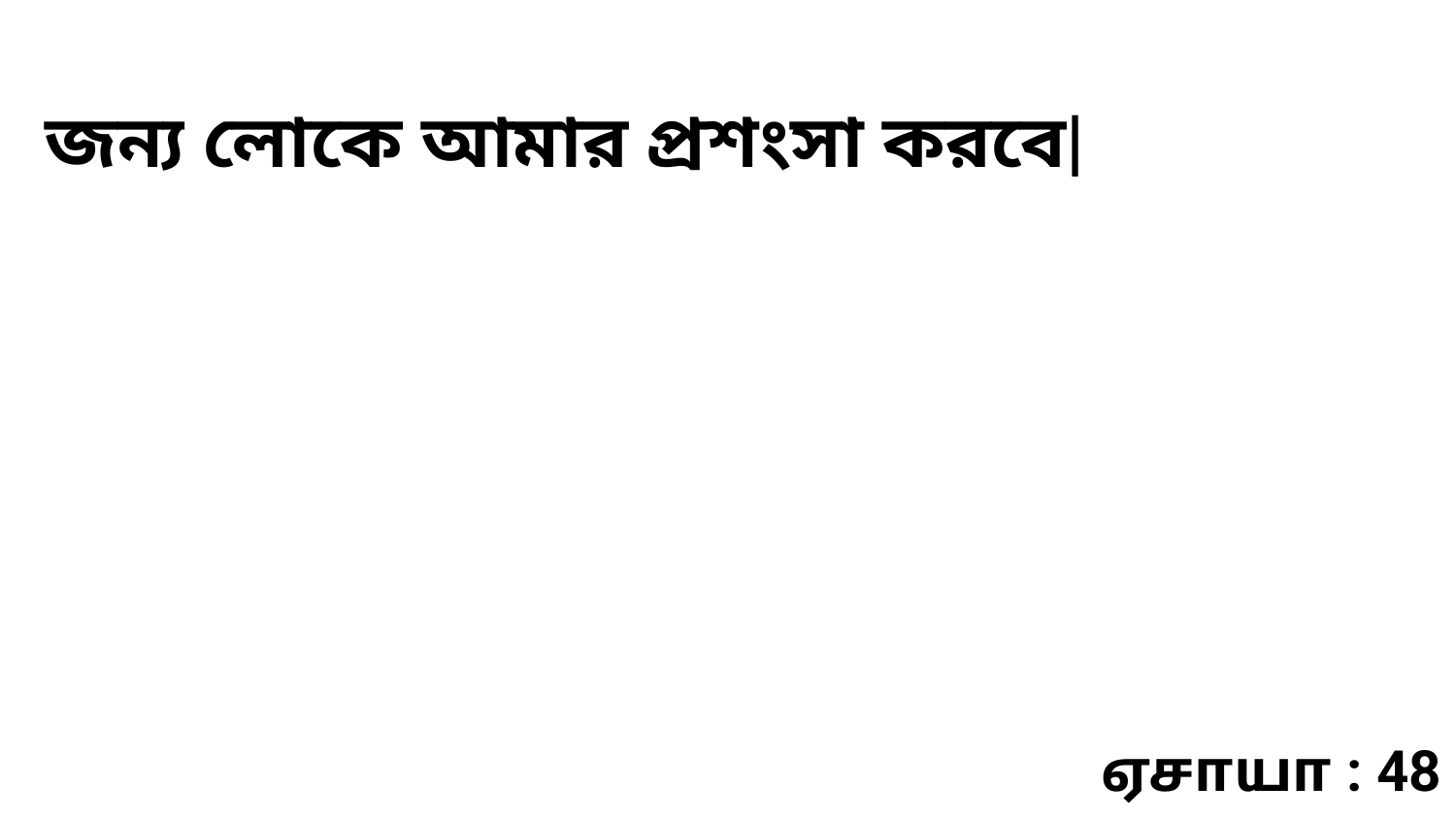

জন্য লোকে আমার প্রশংসা করবে|
ஏசாயா : 48